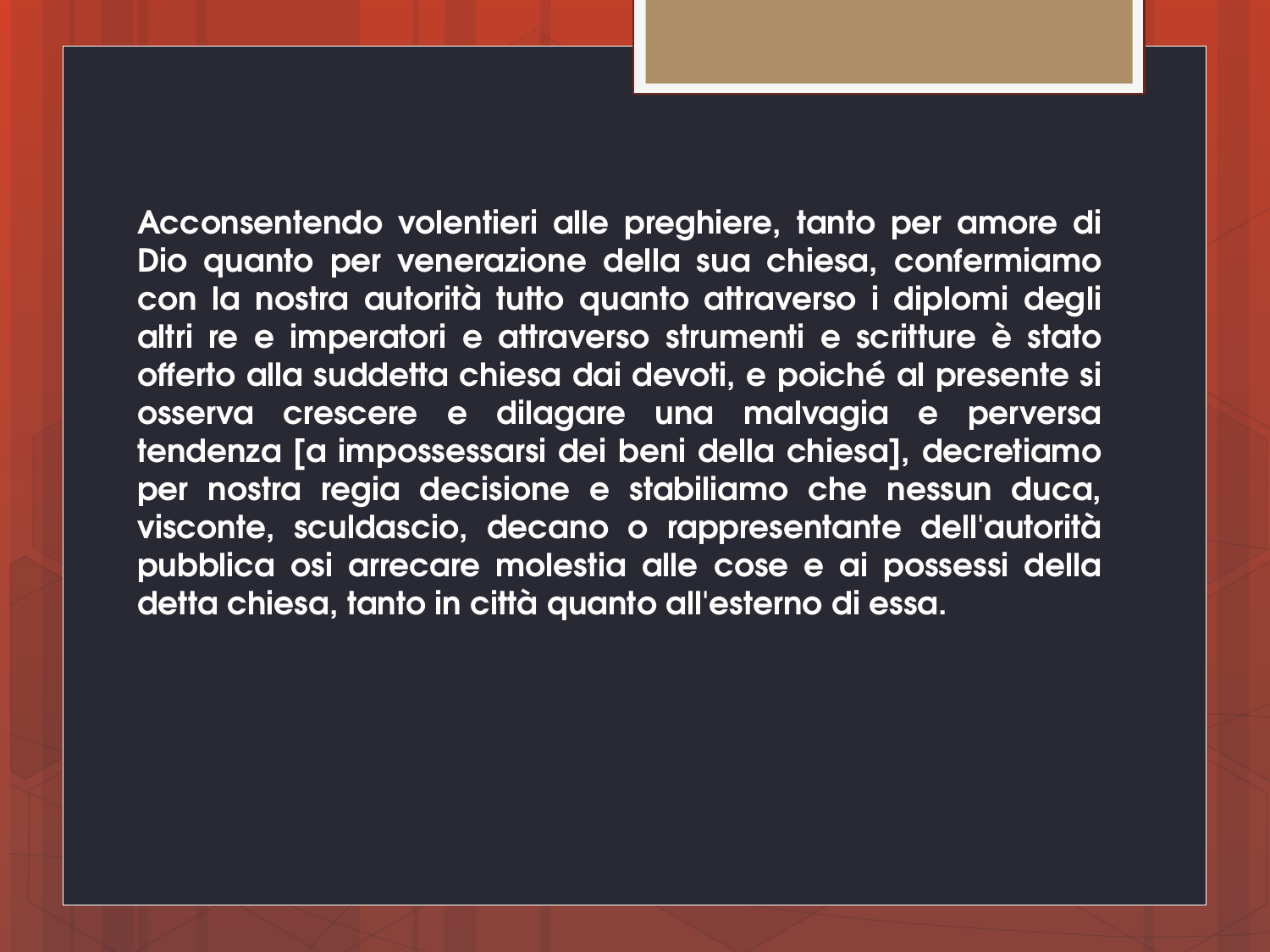

Acconsentendo volentieri alle preghiere, tanto per amore di Dio quanto per venerazione della sua chiesa, confermiamo con la nostra autorità tutto quanto attraverso i diplomi degli altri re e imperatori e attraverso strumenti e scritture è stato offerto alla suddetta chiesa dai devoti, e poiché al presente si osserva crescere e dilagare una malvagia e perversa tendenza [a impossessarsi dei beni della chiesa], decretiamo per nostra regia decisione e stabiliamo che nessun duca, visconte, sculdascio, decano o rappresentante dell'autorità pubblica osi arrecare molestia alle cose e ai possessi della detta chiesa, tanto in città quanto all'esterno di essa.